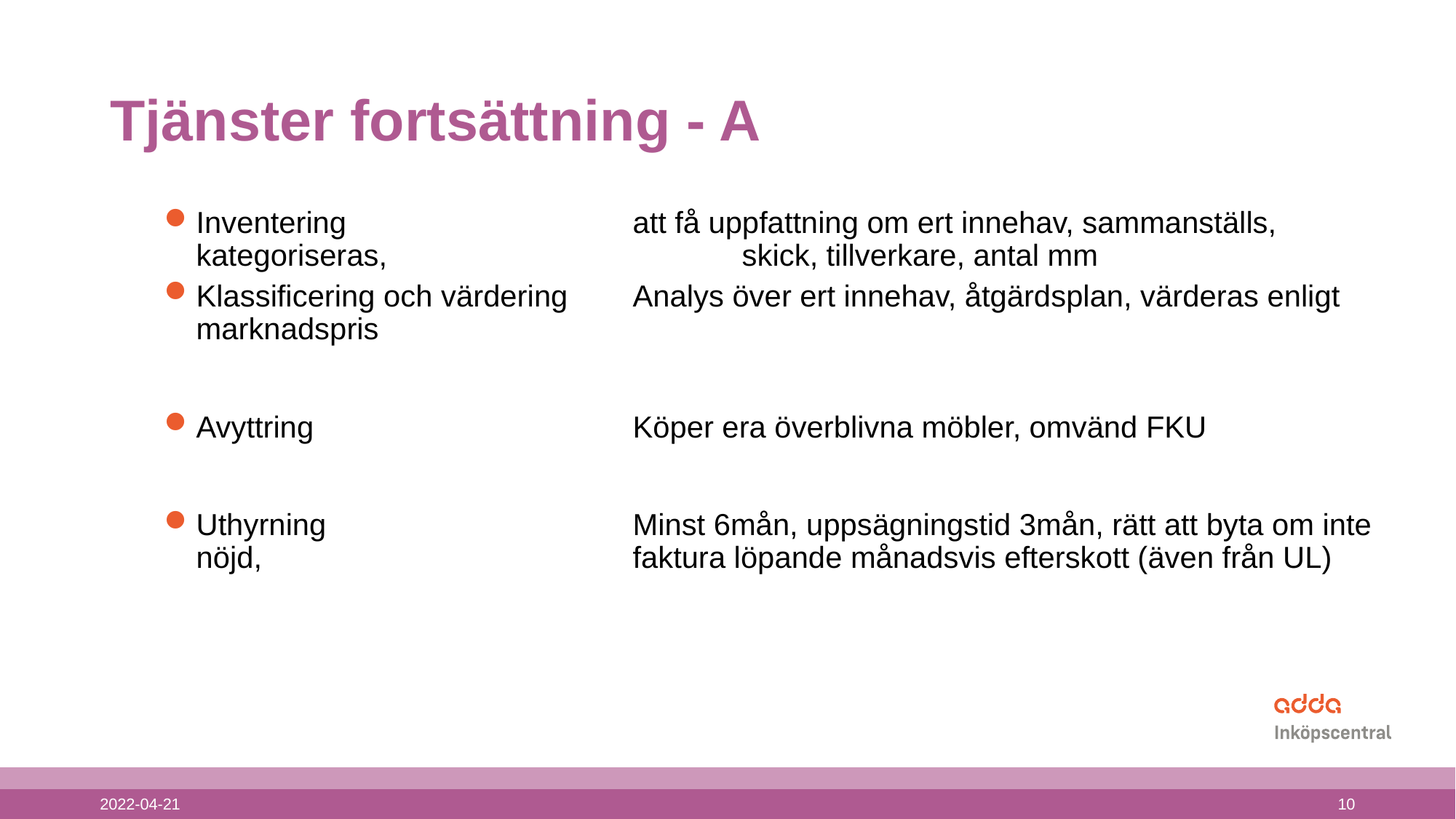

# Tjänster fortsättning - A
Inventering 			att få uppfattning om ert innehav, sammanställs, kategoriseras, 				skick, tillverkare, antal mm
Klassificering och värdering	Analys över ert innehav, åtgärdsplan, värderas enligt marknadspris

Avyttring			Köper era överblivna möbler, omvänd FKU

Uthyrning			Minst 6mån, uppsägningstid 3mån, rätt att byta om inte nöjd, 				faktura löpande månadsvis efterskott (även från UL)

2022-04-21

10